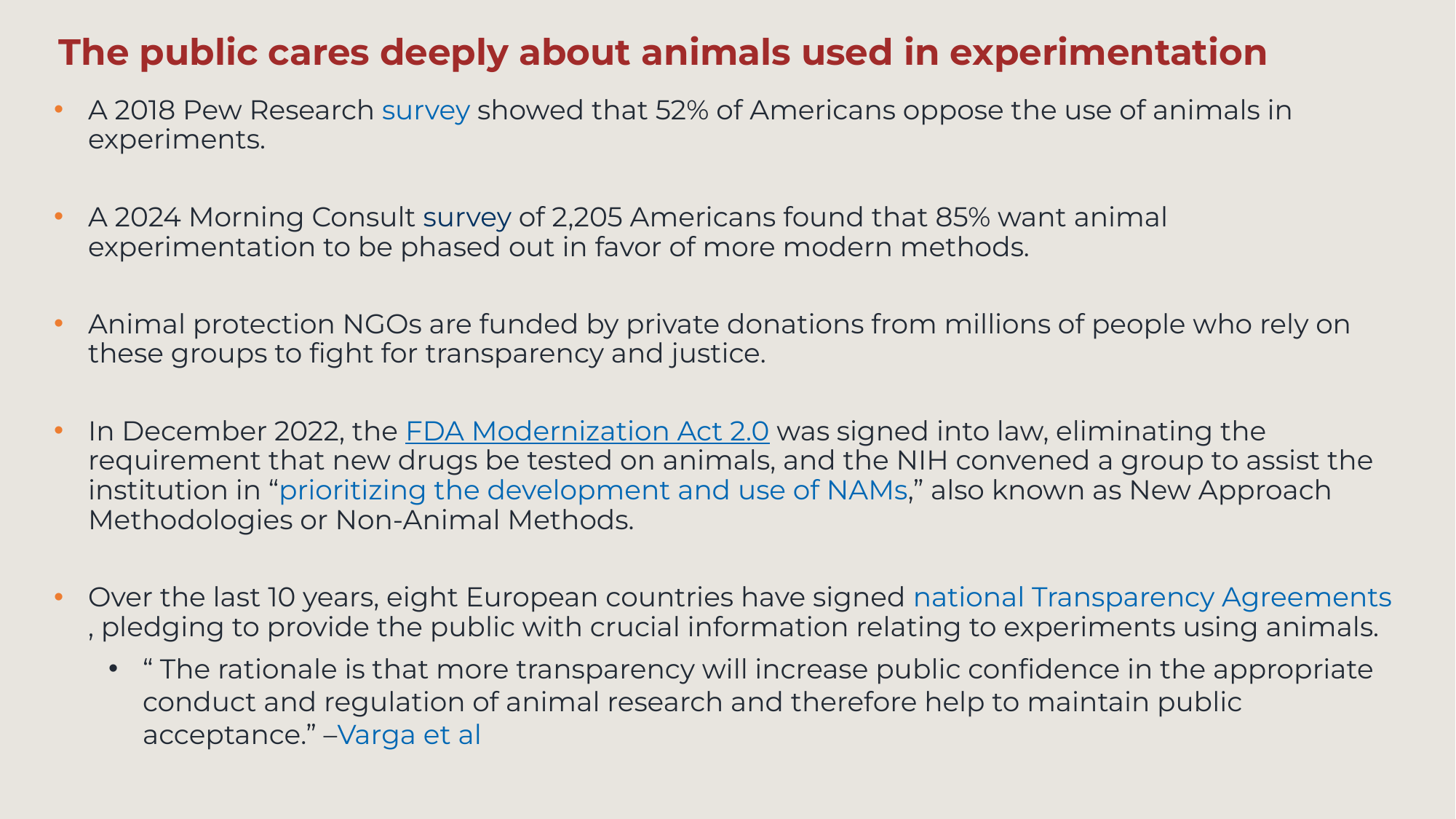

# The public cares deeply about animals used in experimentation
A 2018 Pew Research survey showed that 52% of Americans oppose the use of animals in experiments.

A 2024 Morning Consult survey of 2,205 Americans found that 85% want animal experimentation to be phased out in favor of more modern methods.

Animal protection NGOs are funded by private donations from millions of people who rely on these groups to fight for transparency and justice.

In December 2022, the FDA Modernization Act 2.0 was signed into law, eliminating the requirement that new drugs be tested on animals, and the NIH convened a group to assist the institution in “prioritizing the development and use of NAMs,” also known as New Approach Methodologies or Non-Animal Methods.

Over the last 10 years, eight European countries have signed national Transparency Agreements, pledging to provide the public with crucial information relating to experiments using animals.
“ The rationale is that more transparency will increase public confidence in the appropriate conduct and regulation of animal research and therefore help to maintain public acceptance.” –Varga et al